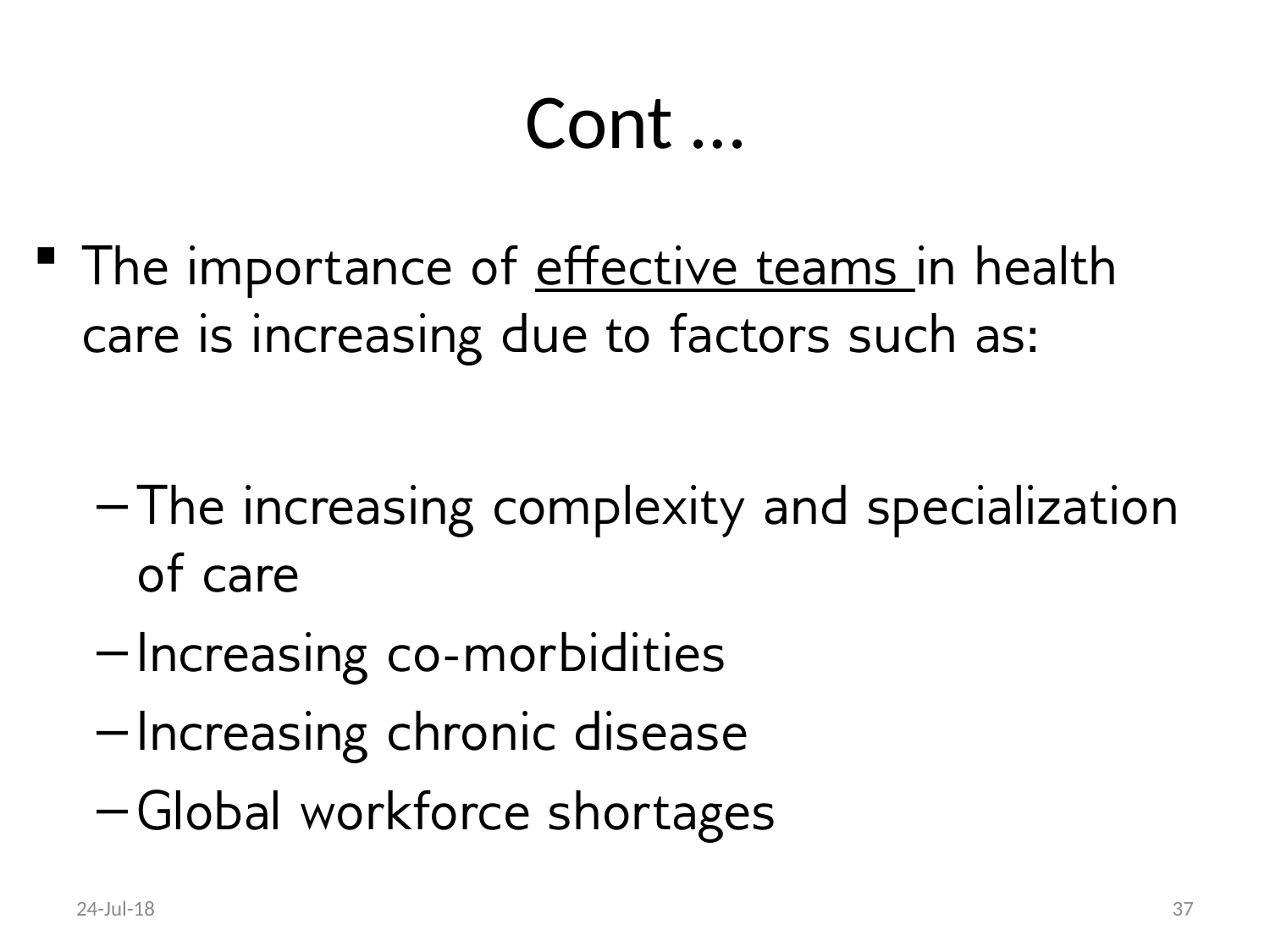

# Cont …
The importance of effective teams in health care is increasing due to factors such as:

The increasing complexity and specialization of care
Increasing co-morbidities
Increasing chronic disease
Global workforce shortages
24-Jul-18
37